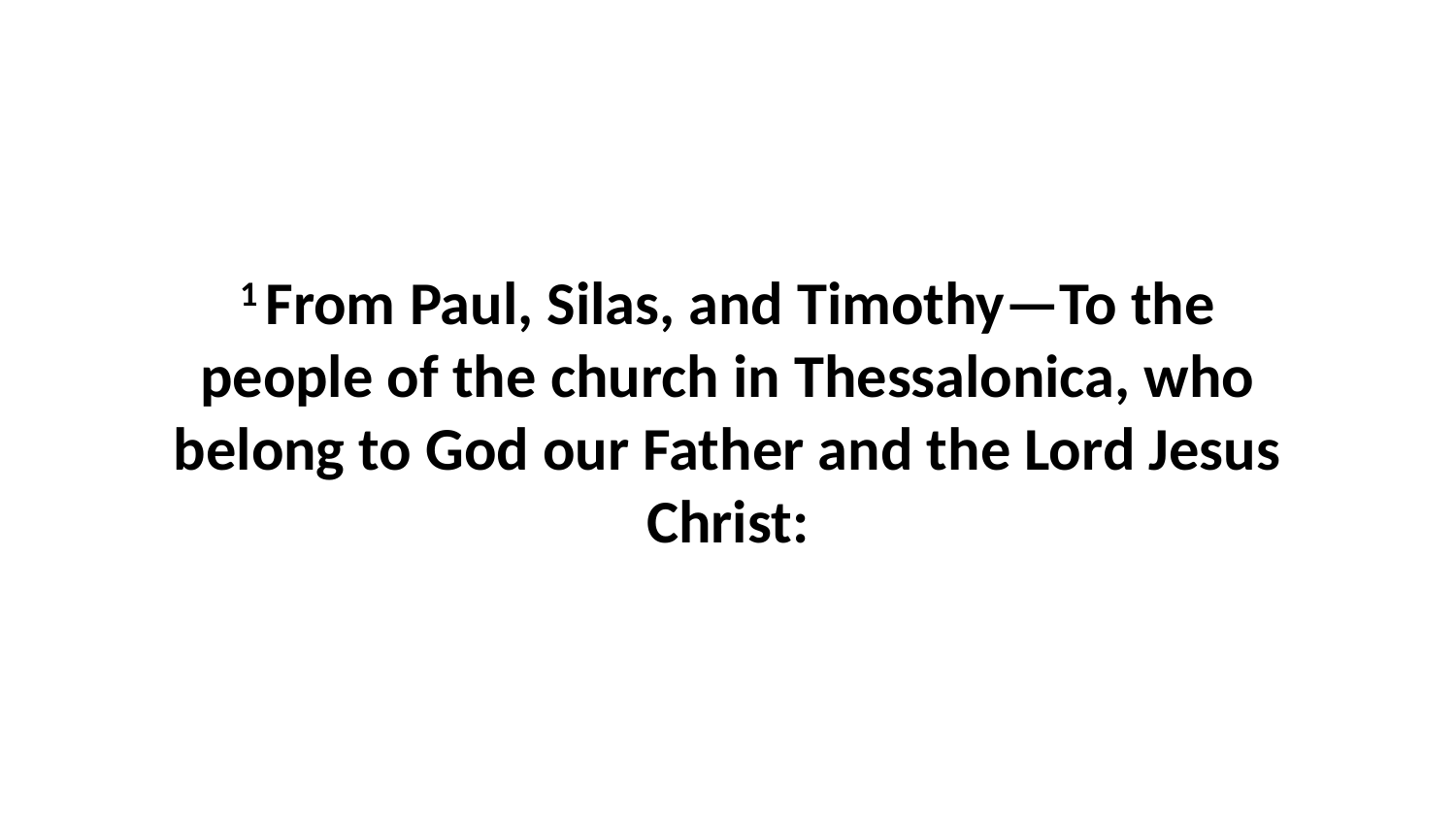

1 From Paul, Silas, and Timothy—To the people of the church in Thessalonica, who belong to God our Father and the Lord Jesus Christ: